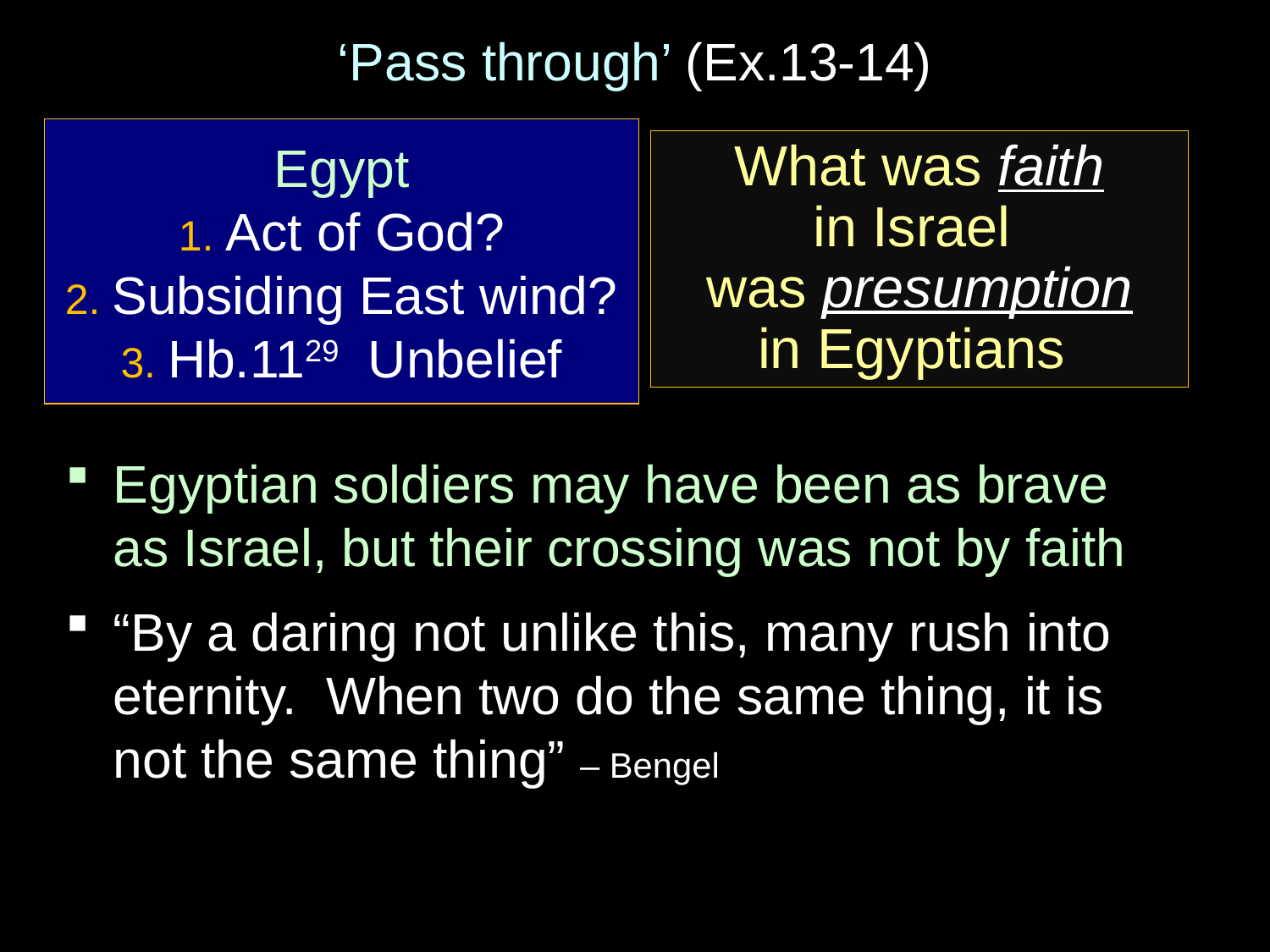

‘Pass through’ (Ex.13-14)

Egyptian soldiers may have been as brave
as Israel, but their crossing was not by faith
“By a daring not unlike this, many rush into eternity.  When two do the same thing, it is
not the same thing” – Bengel

Egypt
1. Act of God?
2. Subsiding East wind?
3. Hb.1129  Unbelief
What was faith
in Israel
was presumption
in Egyptians